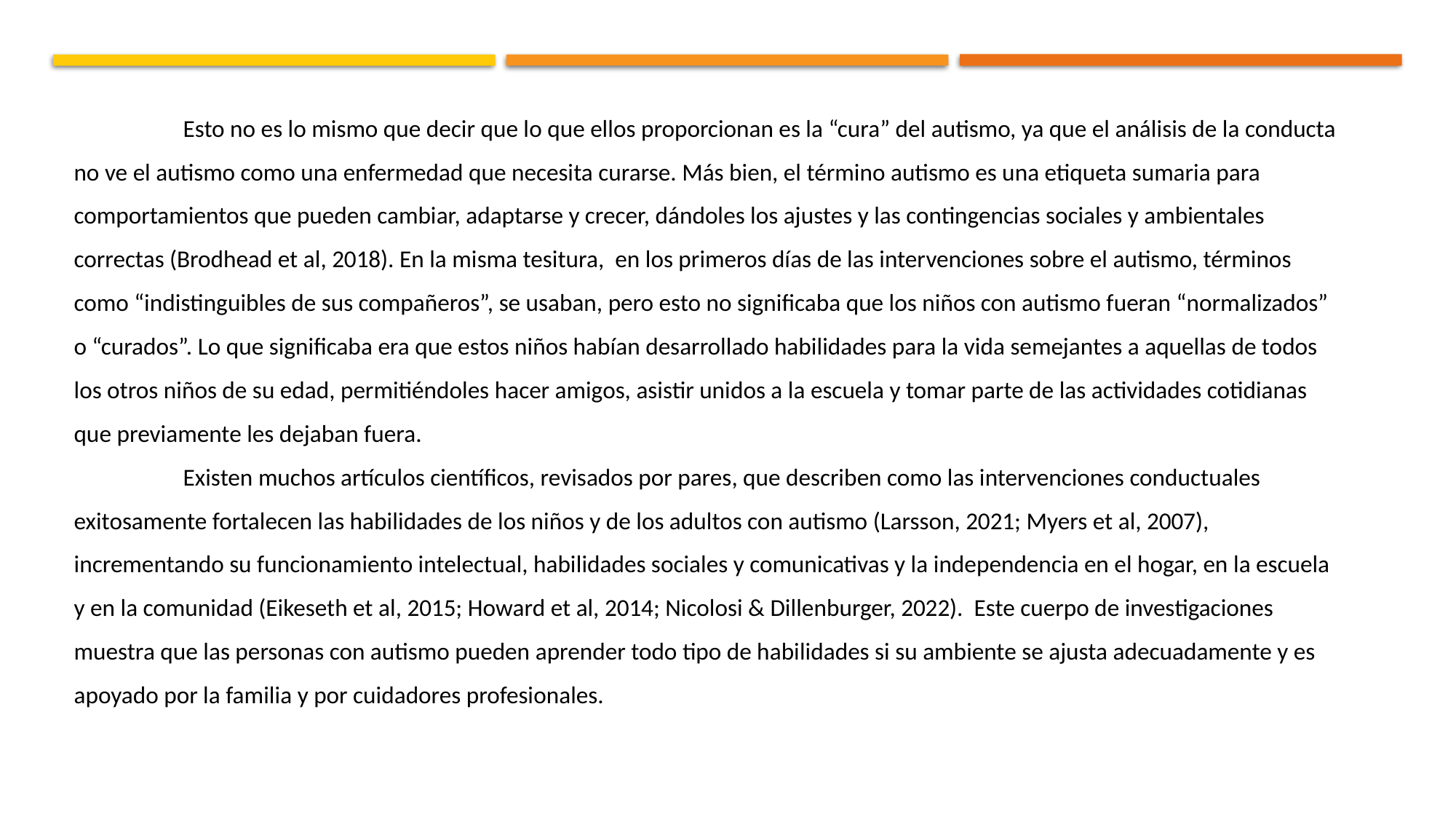

Esto no es lo mismo que decir que lo que ellos proporcionan es la “cura” del autismo, ya que el análisis de la conducta no ve el autismo como una enfermedad que necesita curarse. Más bien, el término autismo es una etiqueta sumaria para comportamientos que pueden cambiar, adaptarse y crecer, dándoles los ajustes y las contingencias sociales y ambientales correctas (Brodhead et al, 2018). En la misma tesitura,  en los primeros días de las intervenciones sobre el autismo, términos como “indistinguibles de sus compañeros”, se usaban, pero esto no significaba que los niños con autismo fueran “normalizados” o “curados”. Lo que significaba era que estos niños habían desarrollado habilidades para la vida semejantes a aquellas de todos los otros niños de su edad, permitiéndoles hacer amigos, asistir unidos a la escuela y tomar parte de las actividades cotidianas que previamente les dejaban fuera.
	Existen muchos artículos científicos, revisados por pares, que describen como las intervenciones conductuales exitosamente fortalecen las habilidades de los niños y de los adultos con autismo (Larsson, 2021; Myers et al, 2007), incrementando su funcionamiento intelectual, habilidades sociales y comunicativas y la independencia en el hogar, en la escuela y en la comunidad (Eikeseth et al, 2015; Howard et al, 2014; Nicolosi & Dillenburger, 2022).  Este cuerpo de investigaciones muestra que las personas con autismo pueden aprender todo tipo de habilidades si su ambiente se ajusta adecuadamente y es apoyado por la familia y por cuidadores profesionales.